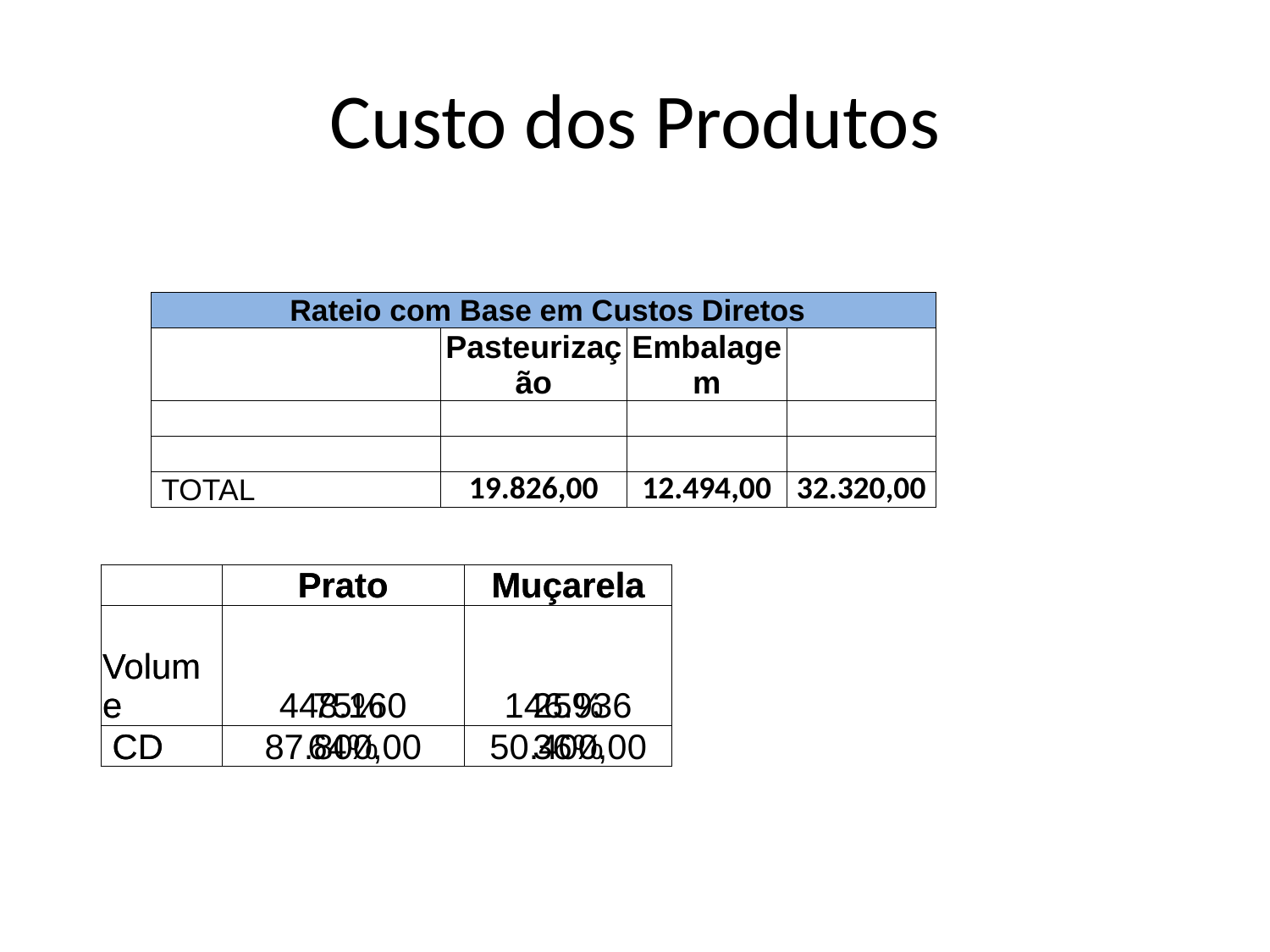

# Custo dos Produtos
| Rateio com Base em Custos Diretos |  |  |  |
| --- | --- | --- | --- |
|  | Pasteurização | Embalagem |  |
|  |  |  |  |
|  |  |  |  |
| TOTAL | 19.826,00 | 12.494,00 | 32.320,00 |
|  | Prato | Muçarela |
| --- | --- | --- |
| Volume | 448.160 | 146.936 |
| CD | 87.800,00 | 50.400,00 |
|  | Prato | Muçarela |
| --- | --- | --- |
| Volume | 75% | 25% |
| CD | 64% | 36% |